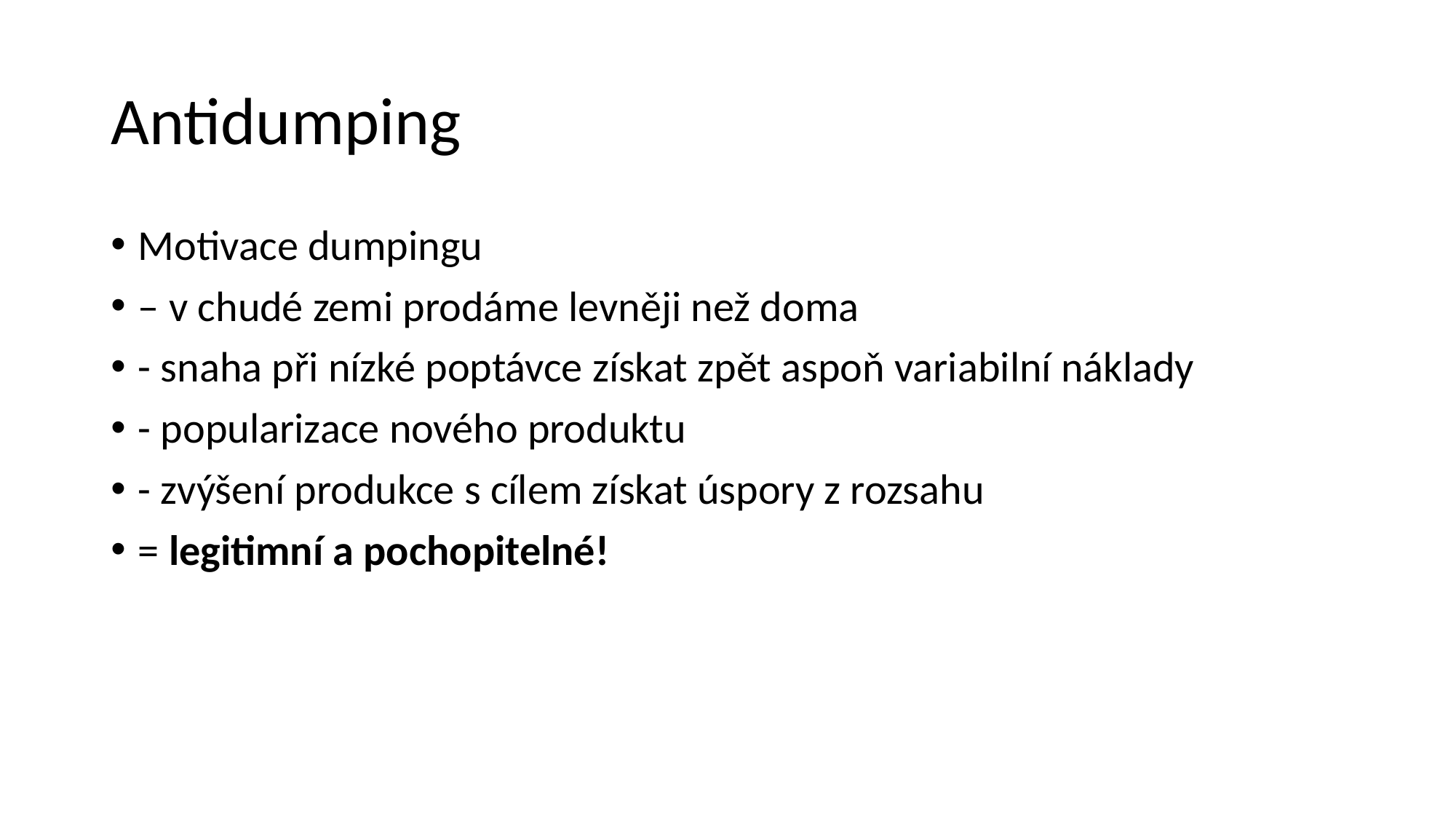

# Antidumping
Motivace dumpingu
– v chudé zemi prodáme levněji než doma
- snaha při nízké poptávce získat zpět aspoň variabilní náklady
- popularizace nového produktu
- zvýšení produkce s cílem získat úspory z rozsahu
= legitimní a pochopitelné!